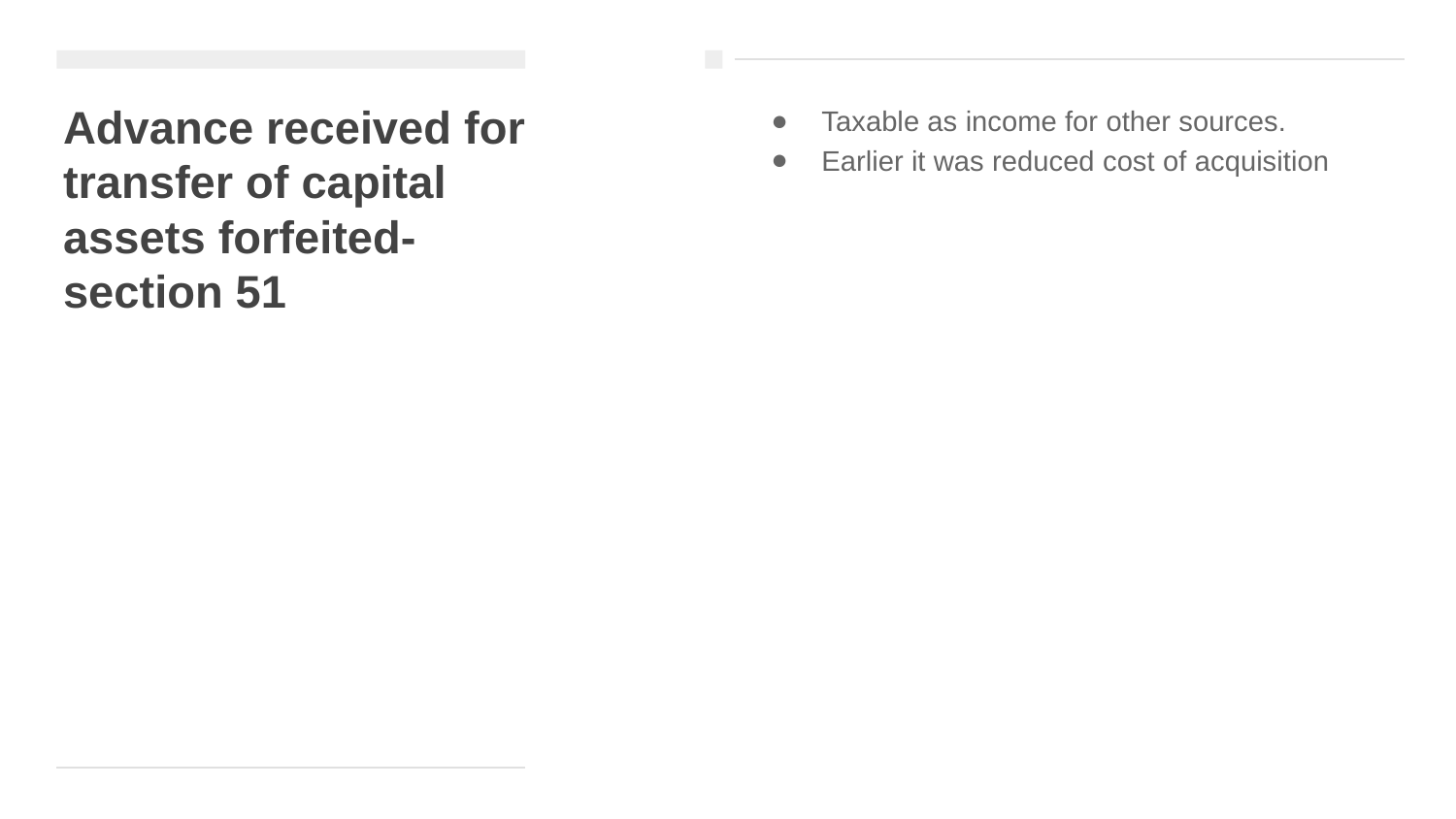

# Advance received for transfer of capital assets forfeited- section 51
Taxable as income for other sources.
Earlier it was reduced cost of acquisition